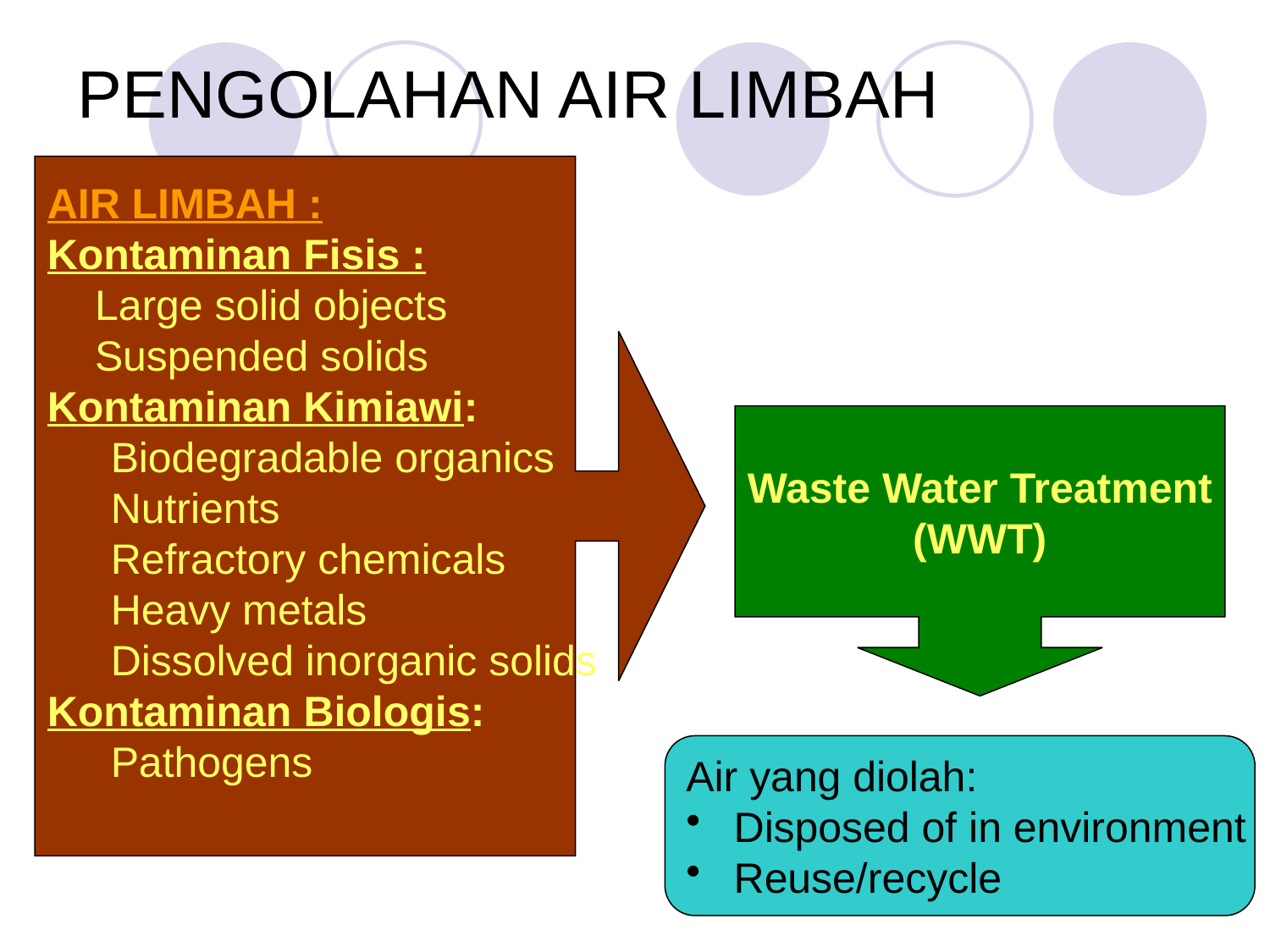

# PENGOLAHAN AIR LIMBAH
AIR LIMBAH :
Kontaminan Fisis :
	Large solid objects
	Suspended solids
Kontaminan Kimiawi:
Biodegradable organics
Nutrients
Refractory chemicals
Heavy metals
Dissolved inorganic solids
Kontaminan Biologis:
Pathogens

Waste Water Treatment
(WWT)
Air yang diolah:
Disposed of in environment
Reuse/recycle